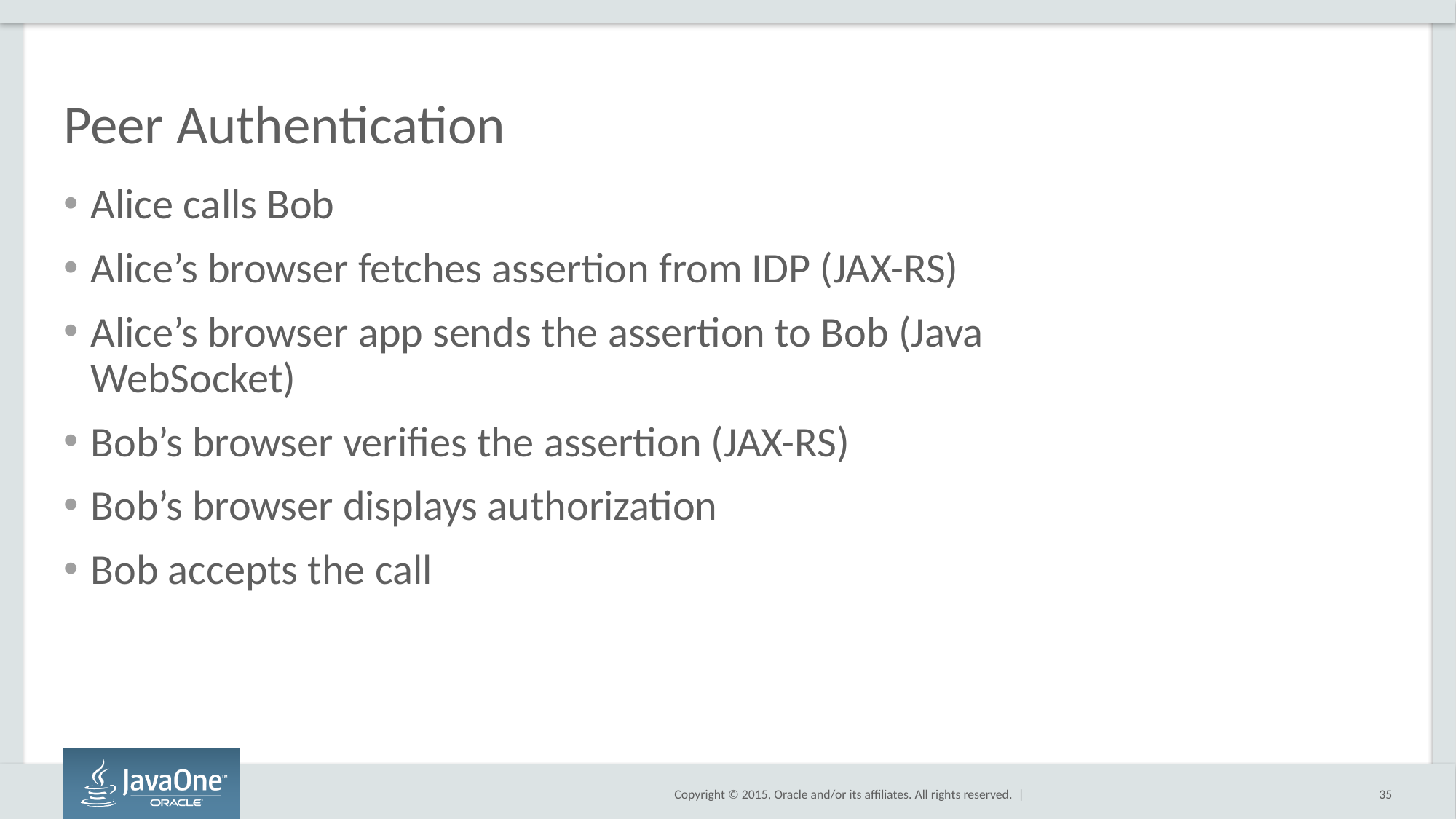

# Peer Authentication
Alice calls Bob
Alice’s browser fetches assertion from IDP (JAX-RS)
Alice’s browser app sends the assertion to Bob (Java WebSocket)
Bob’s browser verifies the assertion (JAX-RS)
Bob’s browser displays authorization
Bob accepts the call
35